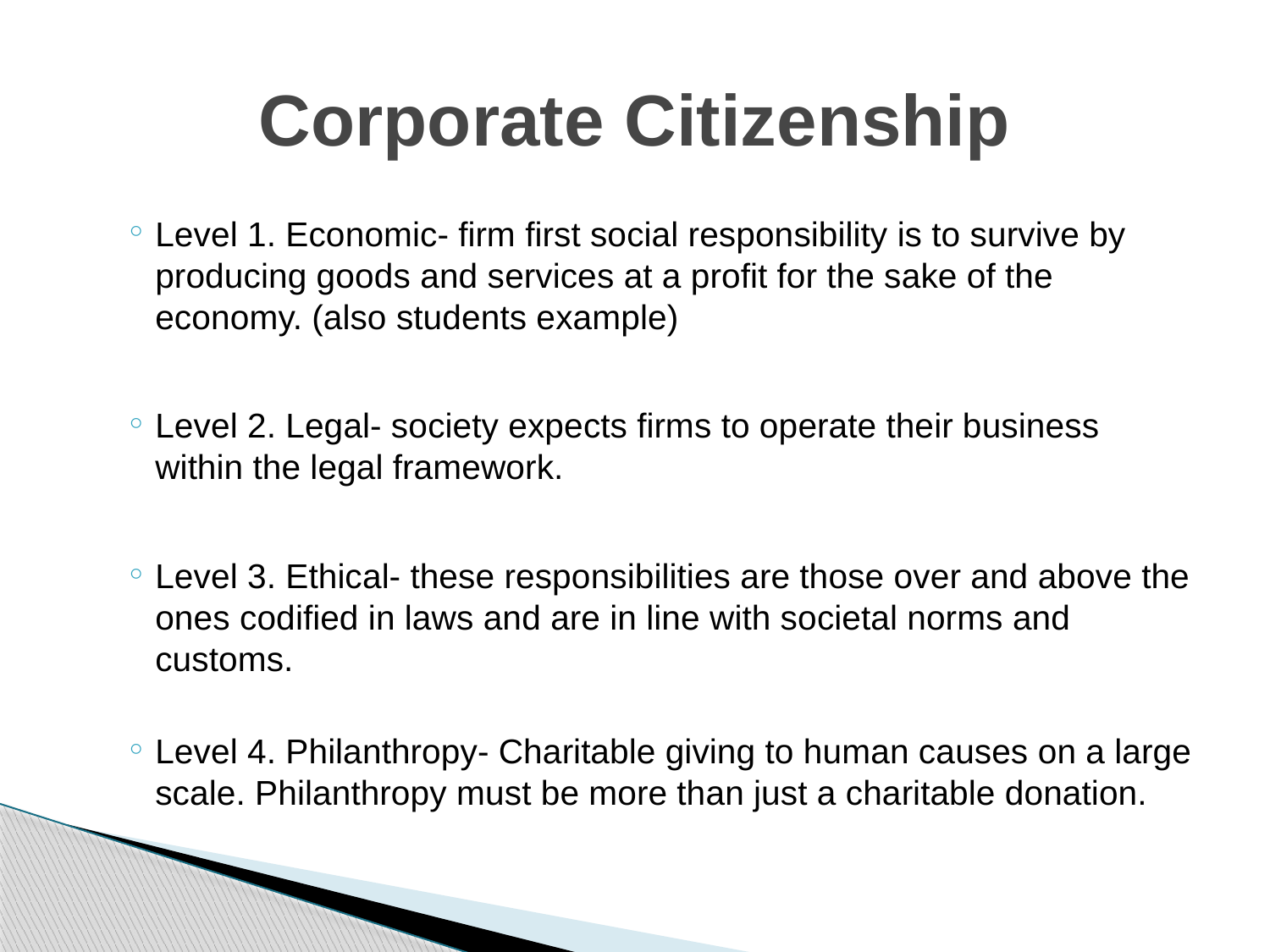

# Corporate Citizenship
Level 1. Economic- firm first social responsibility is to survive by producing goods and services at a profit for the sake of the economy. (also students example)

Level 2. Legal- society expects firms to operate their business within the legal framework.

Level 3. Ethical- these responsibilities are those over and above the ones codified in laws and are in line with societal norms and customs.

Level 4. Philanthropy- Charitable giving to human causes on a large scale. Philanthropy must be more than just a charitable donation.